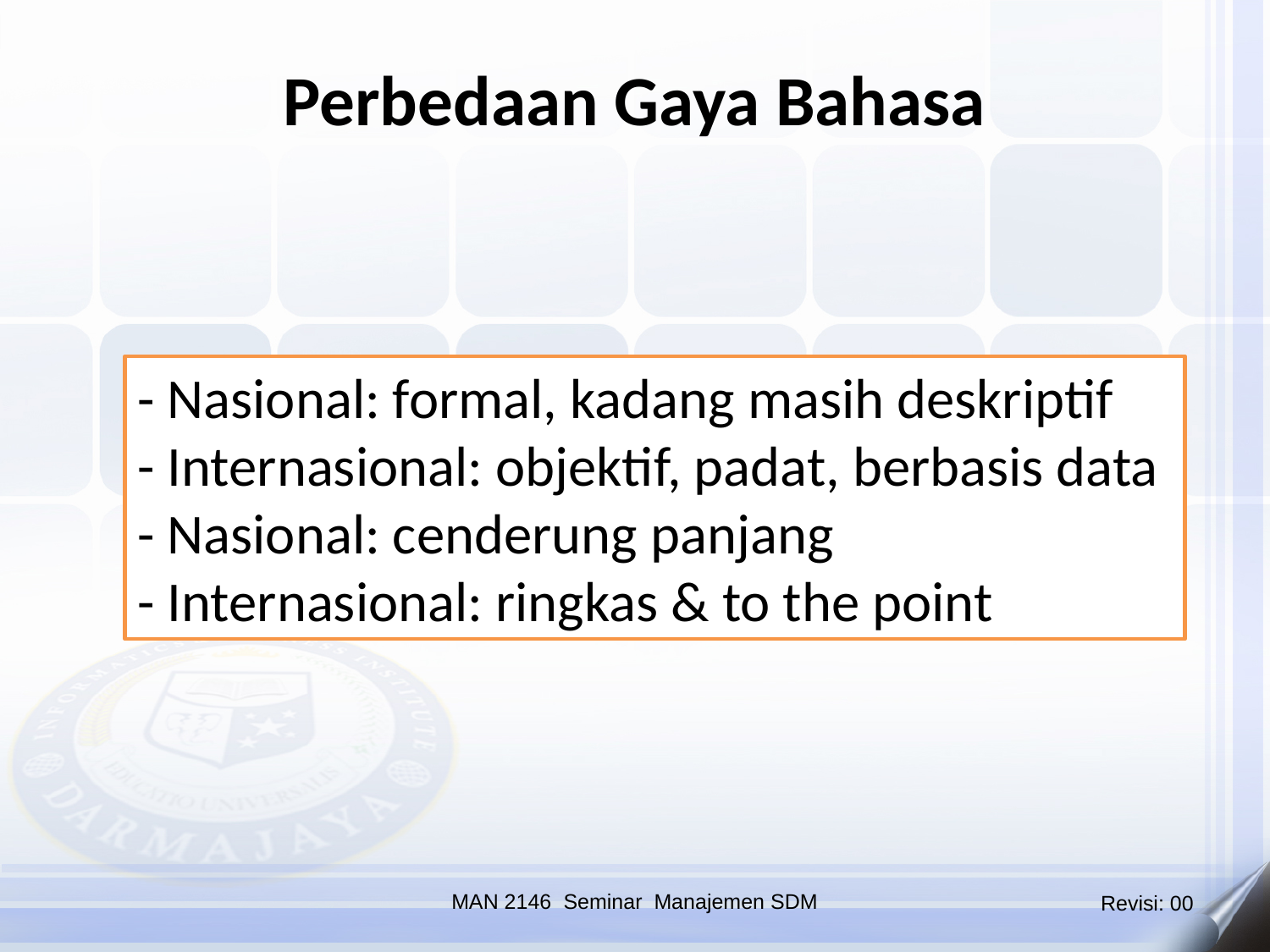

Perbedaan Gaya Bahasa
- Nasional: formal, kadang masih deskriptif
- Internasional: objektif, padat, berbasis data
- Nasional: cenderung panjang
- Internasional: ringkas & to the point
MAN 2146  Seminar  Manajemen SDM